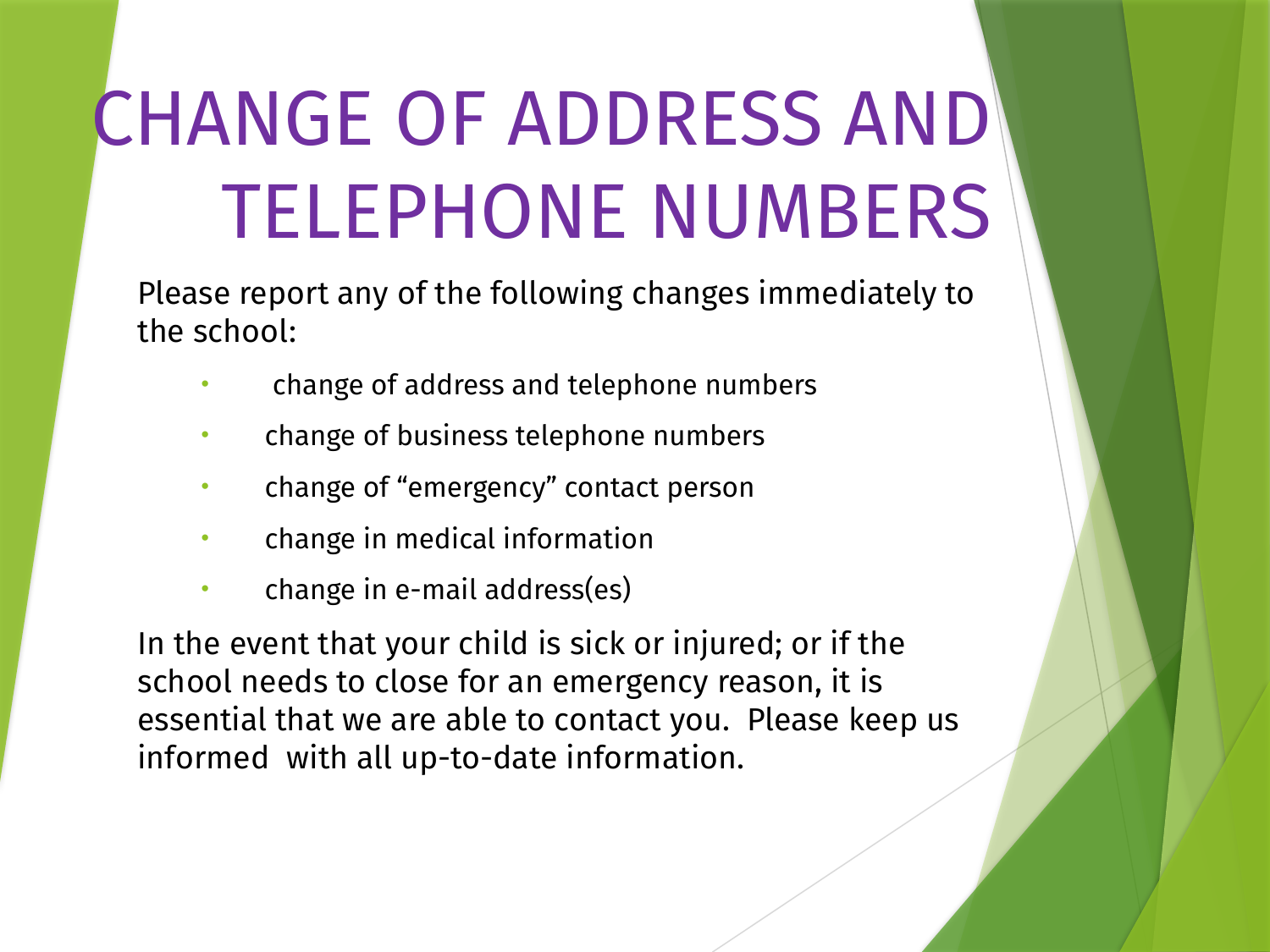

# CHANGE OF ADDRESS AND TELEPHONE NUMBERS
Please report any of the following changes immediately to the school:
change of address and telephone numbers
change of business telephone numbers
change of “emergency” contact person
change in medical information
change in e-mail address(es)
In the event that your child is sick or injured; or if the school needs to close for an emergency reason, it is essential that we are able to contact you.  Please keep us informed  with all up-to-date information.